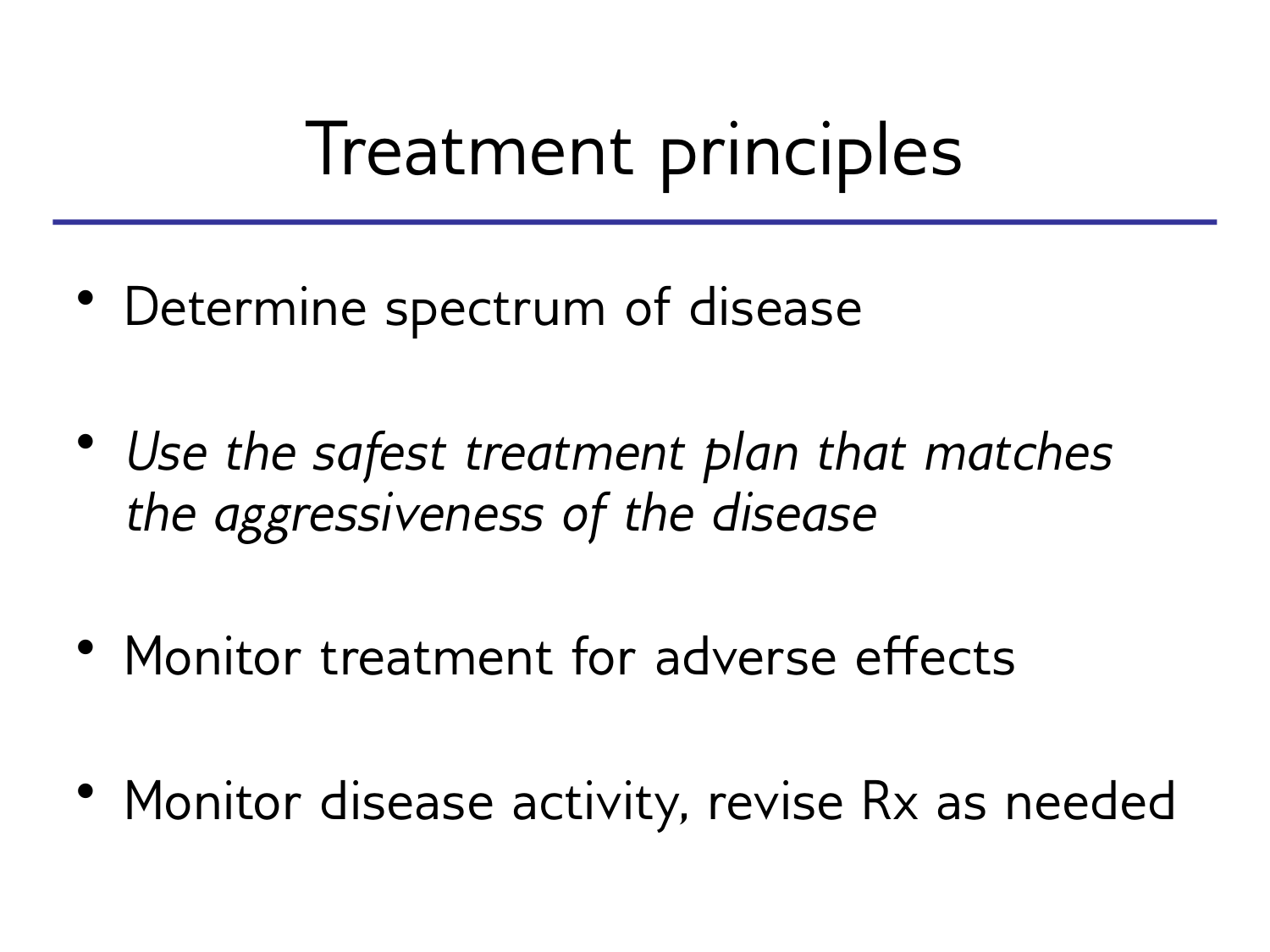

# Treatment principles

Determine spectrum of disease

Use the safest treatment plan that matches the aggressiveness of the disease

Monitor treatment for adverse effects

Monitor disease activity, revise Rx as needed